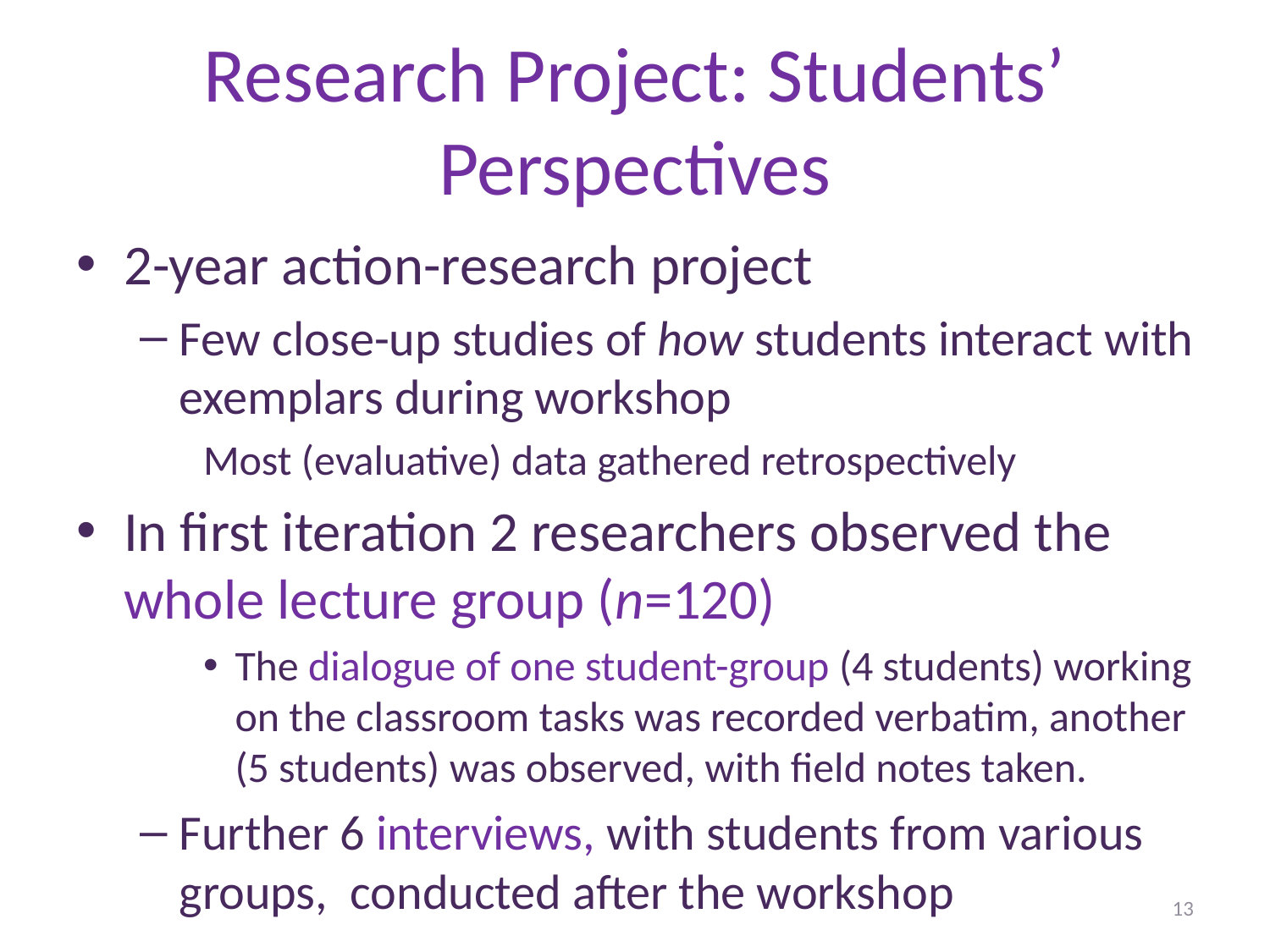

# Research Project: Students’ Perspectives
2-year action-research project
Few close-up studies of how students interact with exemplars during workshop
Most (evaluative) data gathered retrospectively
In first iteration 2 researchers observed the whole lecture group (n=120)
The dialogue of one student-group (4 students) working on the classroom tasks was recorded verbatim, another (5 students) was observed, with field notes taken.
Further 6 interviews, with students from various groups,  conducted after the workshop

13